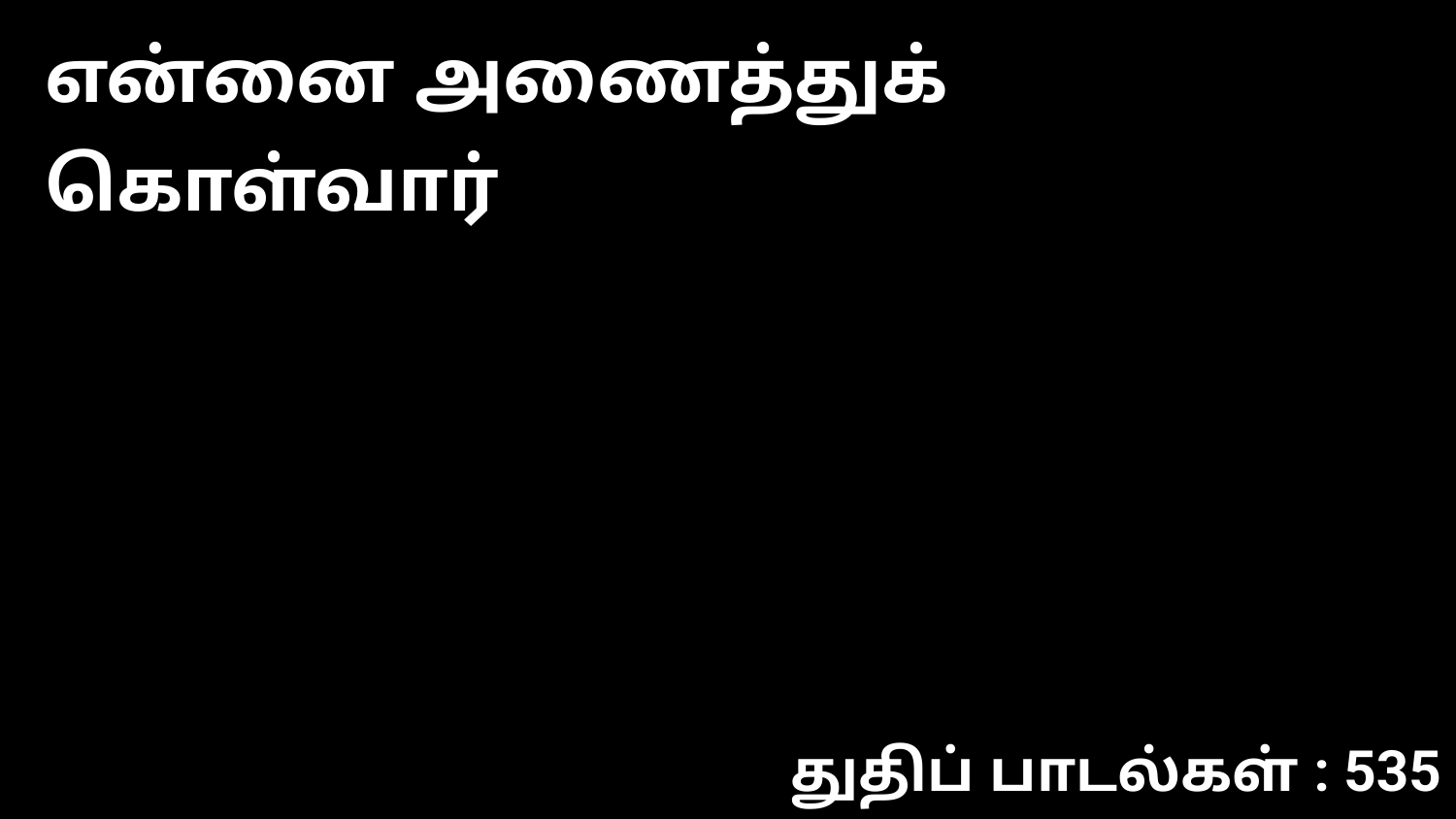

என்னை அணைத்துக் கொள்வார்
துதிப் பாடல்கள் : 535